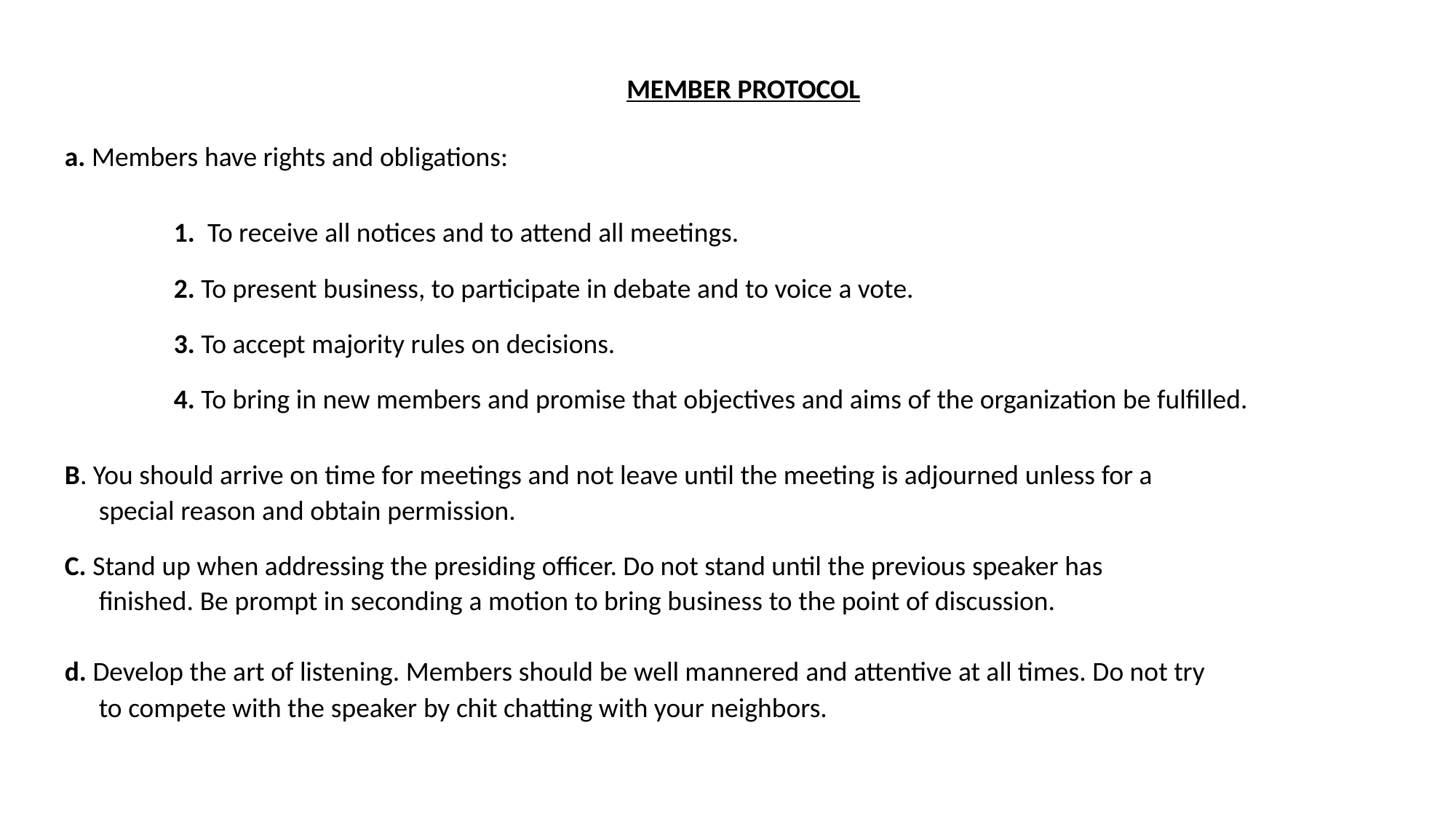

MEMBER PROTOCOL

a. Members have rights and obligations:
	1.  To receive all notices and to attend all meetings.
	2. To present business, to participate in debate and to voice a vote.
­	3. To accept majority rules on decisions.
	4. ­To bring in new members and promise that objectives and aims of the organization be fulfilled.
B. You should arrive on time for meetings and not leave until the meeting is adjourned unless for a
	special reason and obtain permission.
C. Stand up when addressing the presiding officer. Do not stand until the previous speaker has
	finished. Be prompt in seconding a motion to bring business to the point of discussion.

d. Develop the art of listening. Members should be well mannered and attentive at all times. Do not try
	to compete with the speaker by chit chatting with your neighbors.